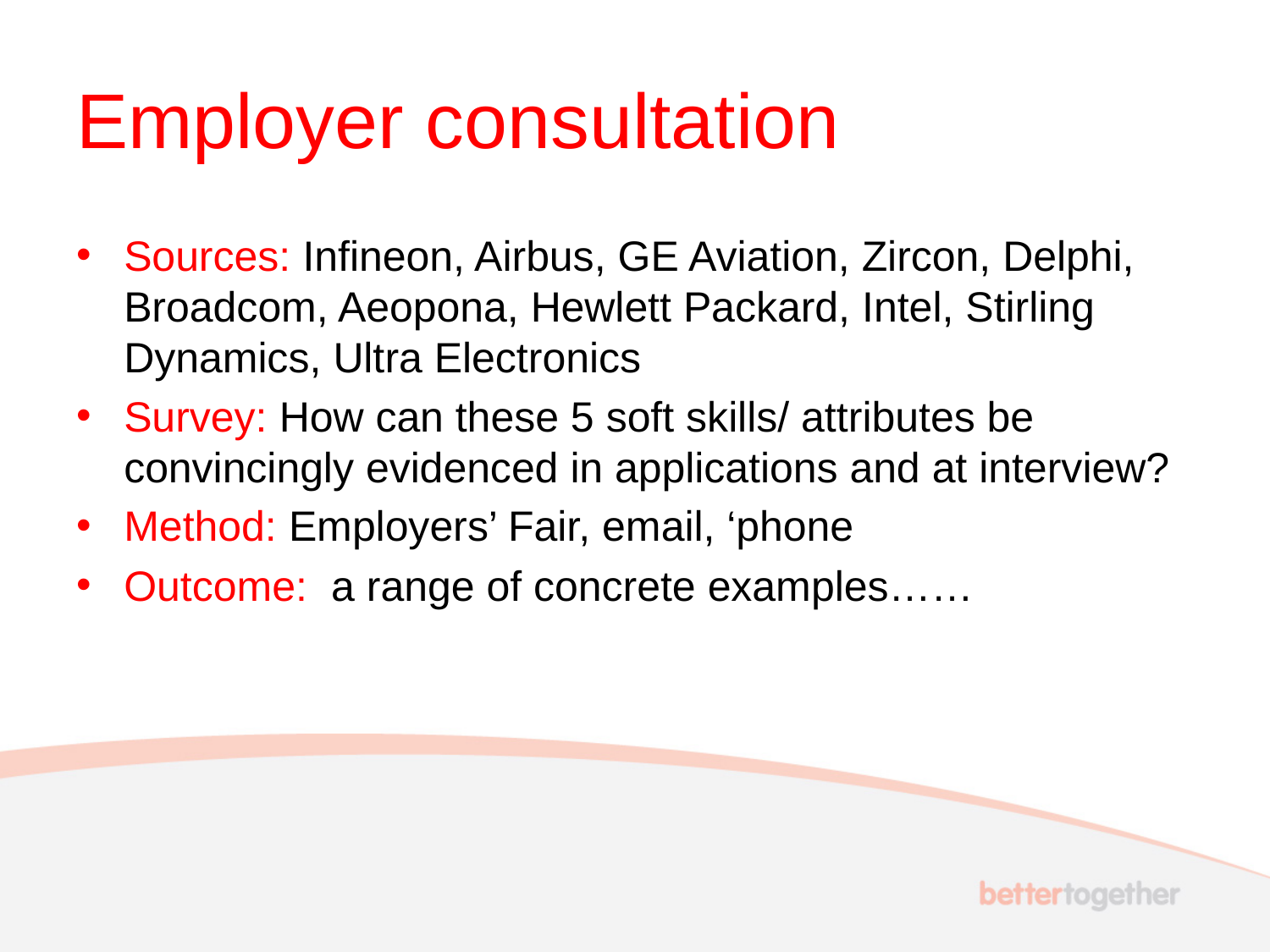

# Employer consultation
Sources: Infineon, Airbus, GE Aviation, Zircon, Delphi, Broadcom, Aeopona, Hewlett Packard, Intel, Stirling Dynamics, Ultra Electronics
Survey: How can these 5 soft skills/ attributes be convincingly evidenced in applications and at interview?
Method: Employers’ Fair, email, ‘phone
Outcome:  a range of concrete examples……